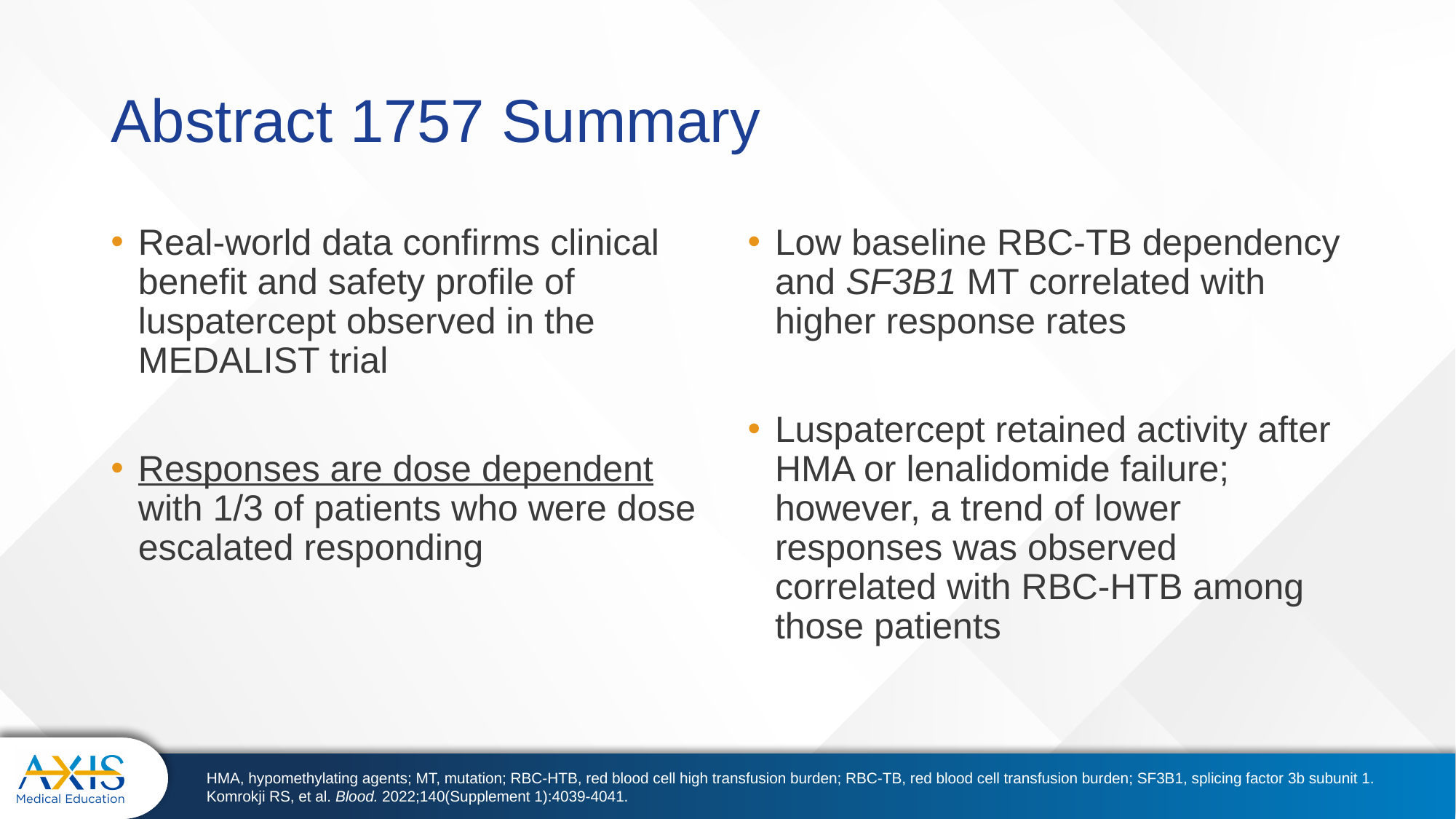

# Abstract 1757 Summary
Real-world data confirms clinical benefit and safety profile of luspatercept observed in the MEDALIST trial

Responses are dose dependent with 1/3 of patients who were dose escalated responding
Low baseline RBC-TB dependency and SF3B1 MT correlated with higher response rates

Luspatercept retained activity after HMA or lenalidomide failure; however, a trend of lower responses was observed correlated with RBC-HTB among those patients

HMA, hypomethylating agents; MT, mutation; RBC-HTB, red blood cell high transfusion burden; RBC-TB, red blood cell transfusion burden; SF3B1, splicing factor 3b subunit 1.
Komrokji RS, et al. Blood. 2022;140(Supplement 1):4039-4041.